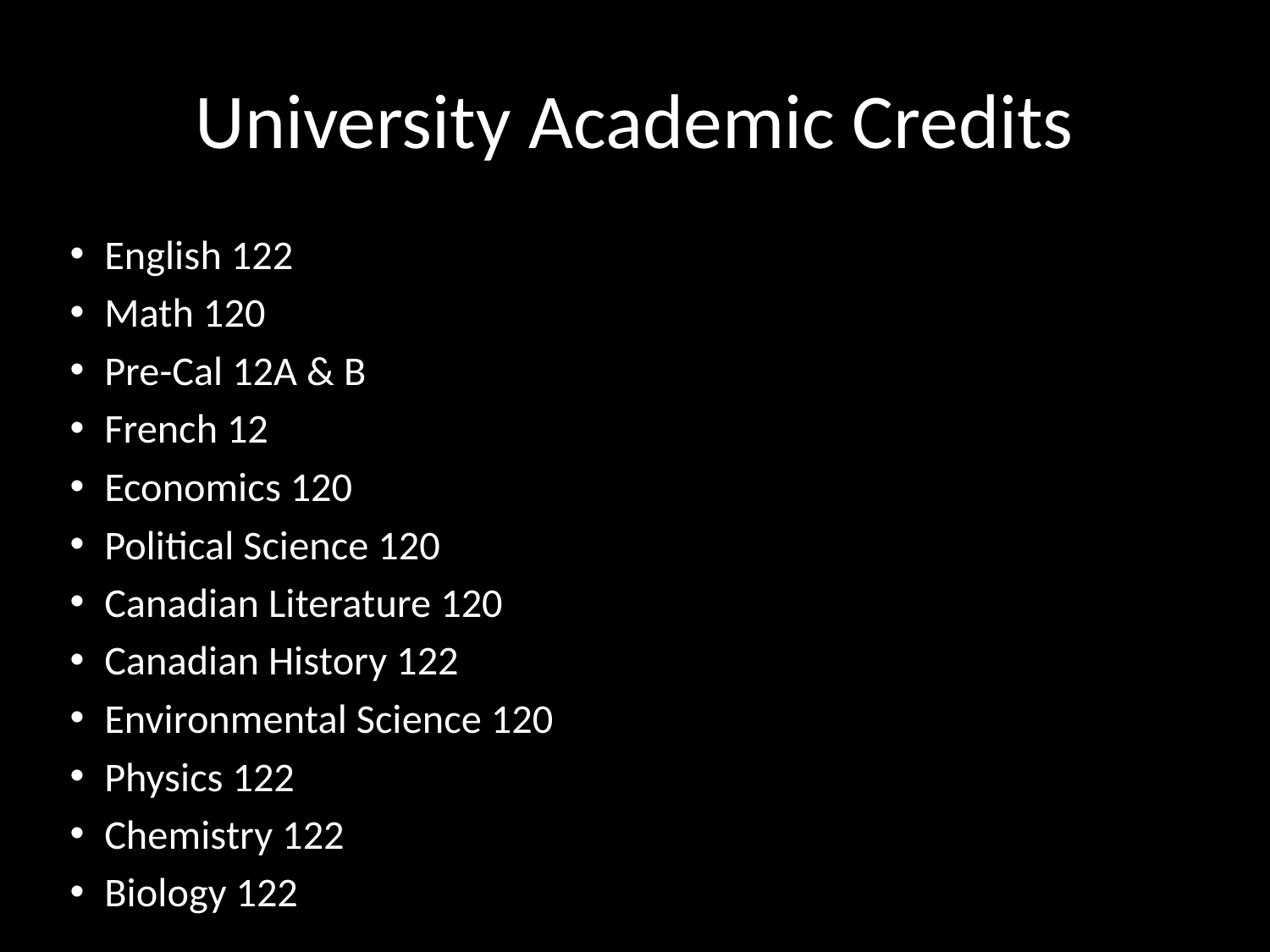

# University Academic Credits
English 122
Math 120
Pre-Cal 12A & B
French 12
Economics 120
Political Science 120
Canadian Literature 120
Canadian History 122
Environmental Science 120
Physics 122
Chemistry 122
Biology 122